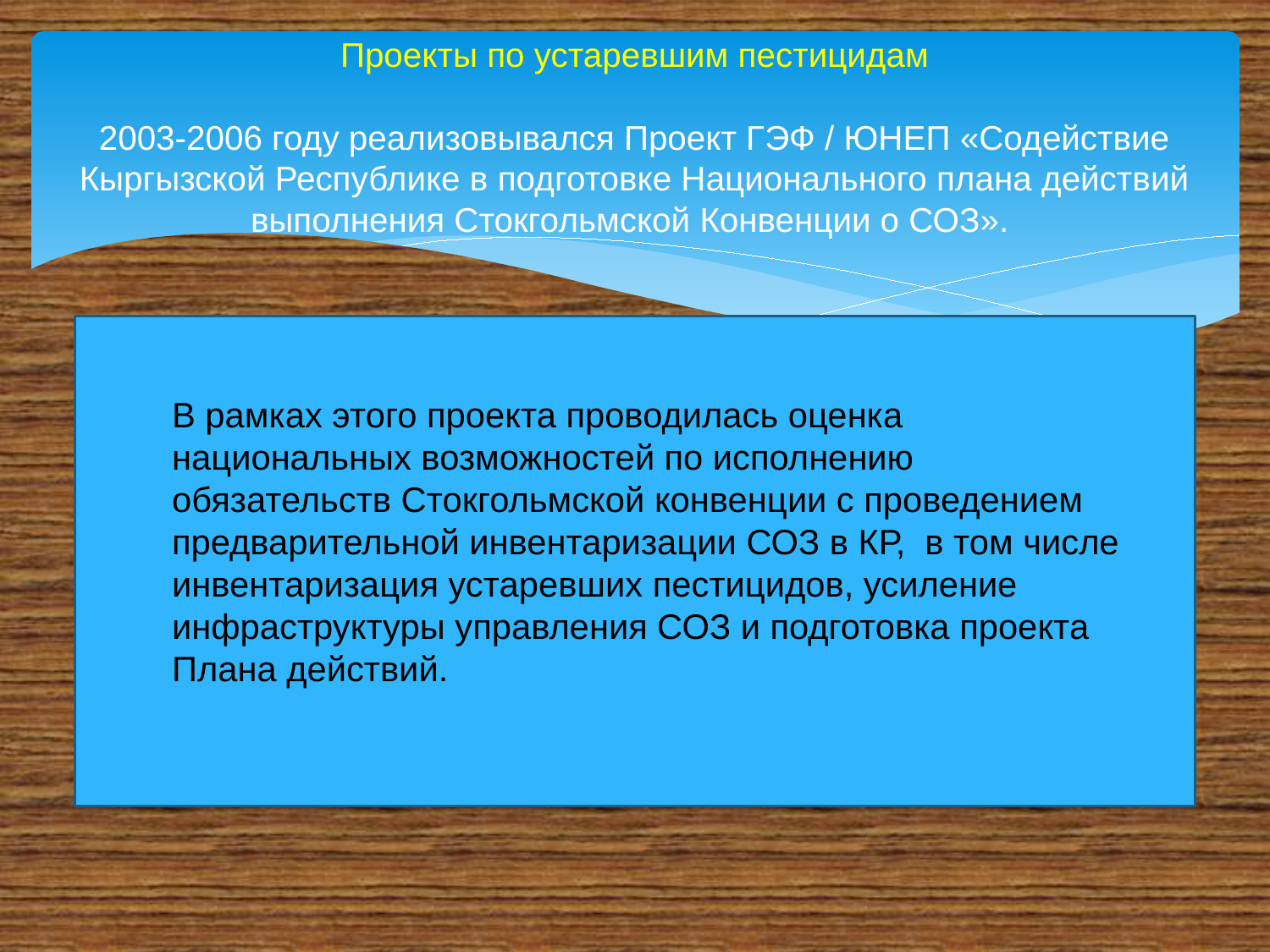

# Проекты по устаревшим пестицидам 2003-2006 году реализовывался Проект ГЭФ / ЮНЕП «Содействие Кыргызской Республике в подготовке Национального плана действий выполнения Стокгольмской Конвенции о СОЗ».

В рамках этого проекта проводилась оценка национальных возможностей по исполнению обязательств Стокгольмской конвенции с проведением предварительной инвентаризации СОЗ в КР,  в том числе инвентаризация устаревших пестицидов, усиление инфраструктуры управления СОЗ и подготовка проекта Плана действий.